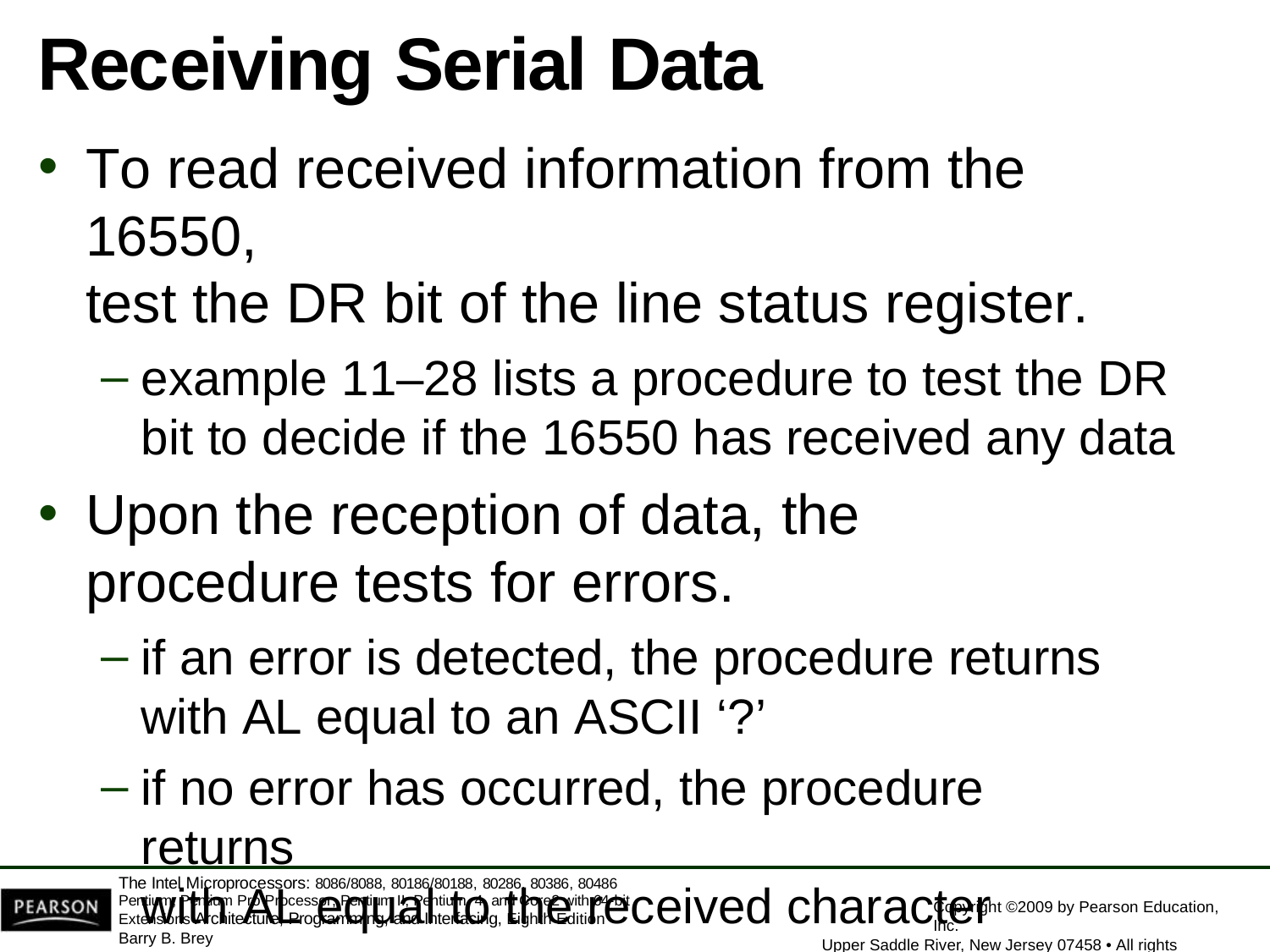

# Receiving Serial Data
To read received information from the 16550,
test the DR bit of the line status register.

example 11–28 lists a procedure to test the DR bit to decide if the 16550 has received any data

Upon the reception of data, the procedure tests for errors.

if an error is detected, the procedure returns
with AL equal to an ASCII ‘?’

if no error has occurred, the procedure returns
with AL equal to the received character
The Intel Microprocessors: 8086/8088, 80186/80188, 80286, 80386, 80486 Pentium, Pentium Pro Processor, Pentium II, Pentium, 4, and Core2 with 64-bit Extensions Architecture, Programming, and Interfacing, Eighth Edition
Barry B. Brey

Copyright ©2009 by Pearson Education, Inc.
Upper Saddle River, New Jersey 07458 • All rights reserved.